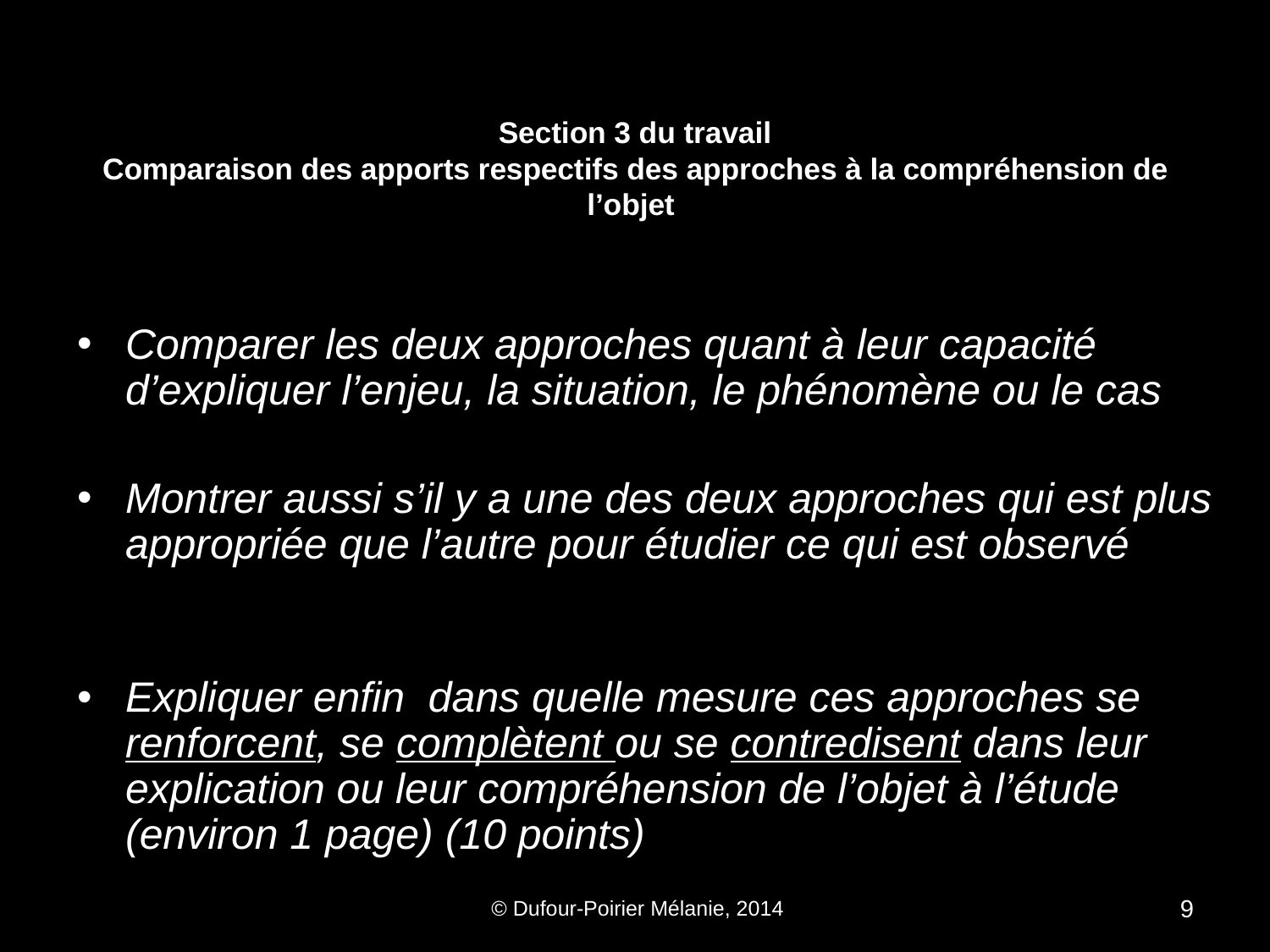

# Section 3 du travail Comparaison des apports respectifs des approches à la compréhension de l’objet
Comparer les deux approches quant à leur capacité d’expliquer l’enjeu, la situation, le phénomène ou le cas

Montrer aussi s’il y a une des deux approches qui est plus appropriée que l’autre pour étudier ce qui est observé

Expliquer enfin  dans quelle mesure ces approches se renforcent, se complètent ou se contredisent dans leur explication ou leur compréhension de l’objet à l’étude (environ 1 page) (10 points)
 © Dufour-Poirier Mélanie, 2014
9